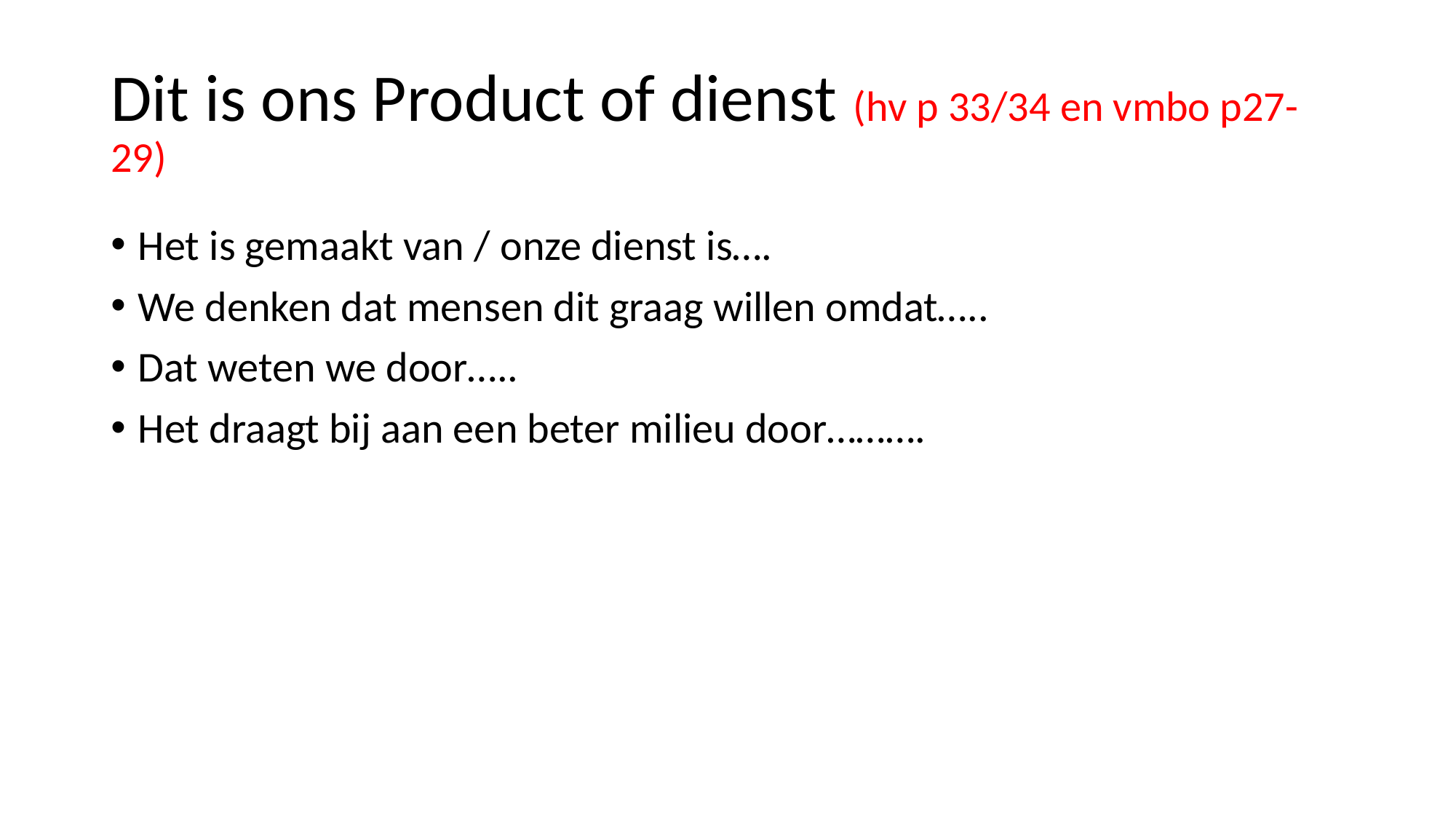

# Dit is ons Product of dienst (hv p 33/34 en vmbo p27-29)
Het is gemaakt van / onze dienst is….
We denken dat mensen dit graag willen omdat…..
Dat weten we door…..
Het draagt bij aan een beter milieu door……….